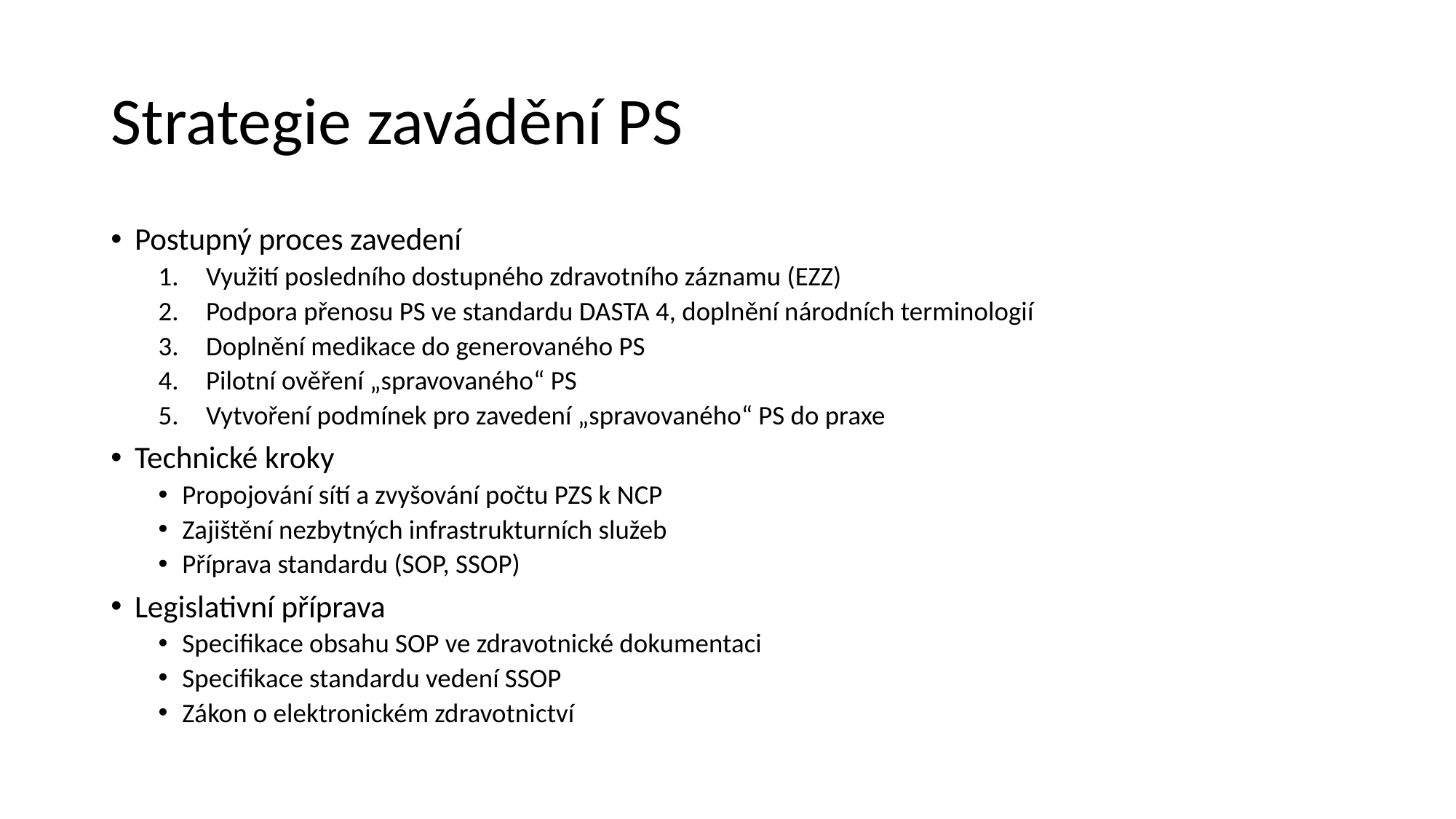

# Strategie zavádění PS
Postupný proces zavedení
Využití posledního dostupného zdravotního záznamu (EZZ)
Podpora přenosu PS ve standardu DASTA 4, doplnění národních terminologií
Doplnění medikace do generovaného PS
Pilotní ověření „spravovaného“ PS
Vytvoření podmínek pro zavedení „spravovaného“ PS do praxe
Technické kroky
Propojování sítí a zvyšování počtu PZS k NCP
Zajištění nezbytných infrastrukturních služeb
Příprava standardu (SOP, SSOP)
Legislativní příprava
Specifikace obsahu SOP ve zdravotnické dokumentaci
Specifikace standardu vedení SSOP
Zákon o elektronickém zdravotnictví